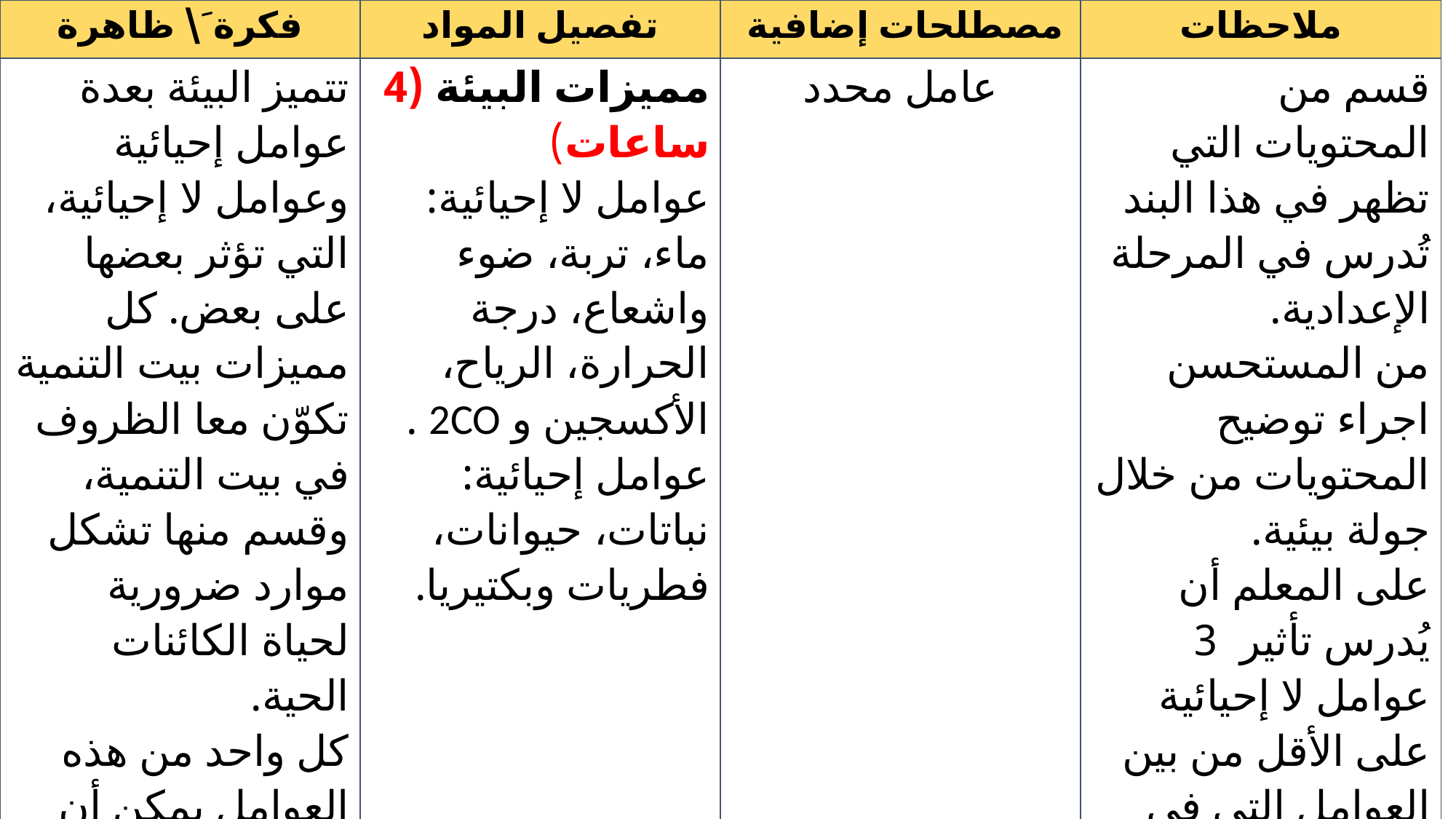

| فكرة َ\ ظاهرة | تفصيل المواد | مصطلحات إضافية | ملاحظات |
| --- | --- | --- | --- |
| تتميز البيئة بعدة عوامل إحيائية وعوامل لا إحيائية، التي تؤثر بعضها على بعض. كل مميزات بيت التنمية تكوّن معا الظروف في بيت التنمية، وقسم منها تشكل موارد ضرورية لحياة الكائنات الحية. كل واحد من هذه العوامل يمكن أن يكون عامل يحدد كبر مجموعة الكائنات الحية في بيت التنمية، وكلها معا تحدد قدرة التحمل في البيئة. | مميزات البيئة (4 ساعات) عوامل لا إحيائية: ماء، تربة، ضوء واشعاع، درجة الحرارة، الرياح، الأكسجين و 2CO . عوامل إحيائية: نباتات، حيوانات، فطريات وبكتيريا. | عامل محدد | قسم من المحتويات التي تظهر في هذا البند تُدرس في المرحلة الإعدادية. من المستحسن اجراء توضيح المحتويات من خلال جولة بيئية. على المعلم أن يُدرس تأثير 3 عوامل لا إحيائية على الأقل من بين العوامل التي في القائمة. |